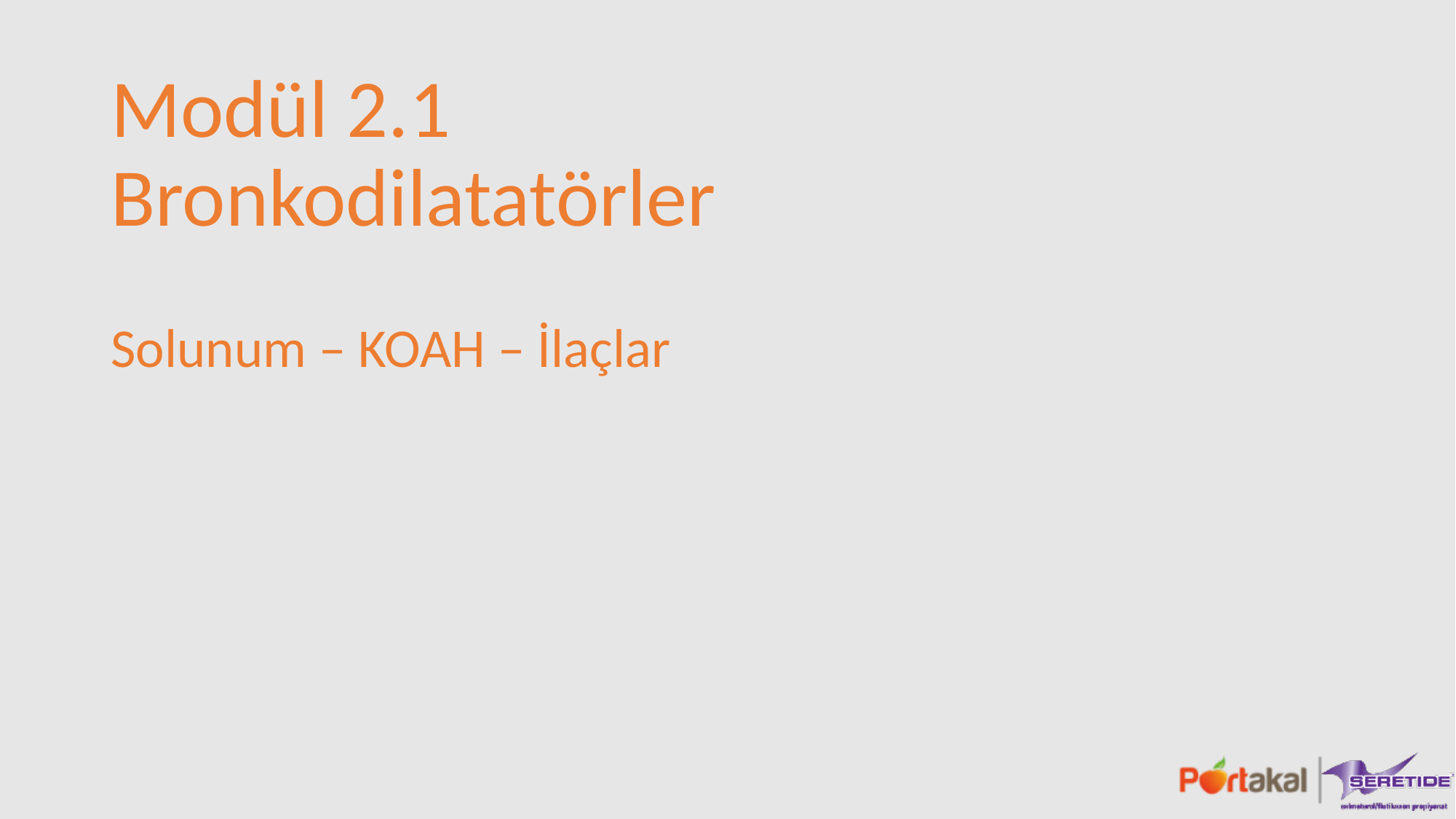

# Modül 2.1 Bronkodilatatörler
Solunum – KOAH – İlaçlar